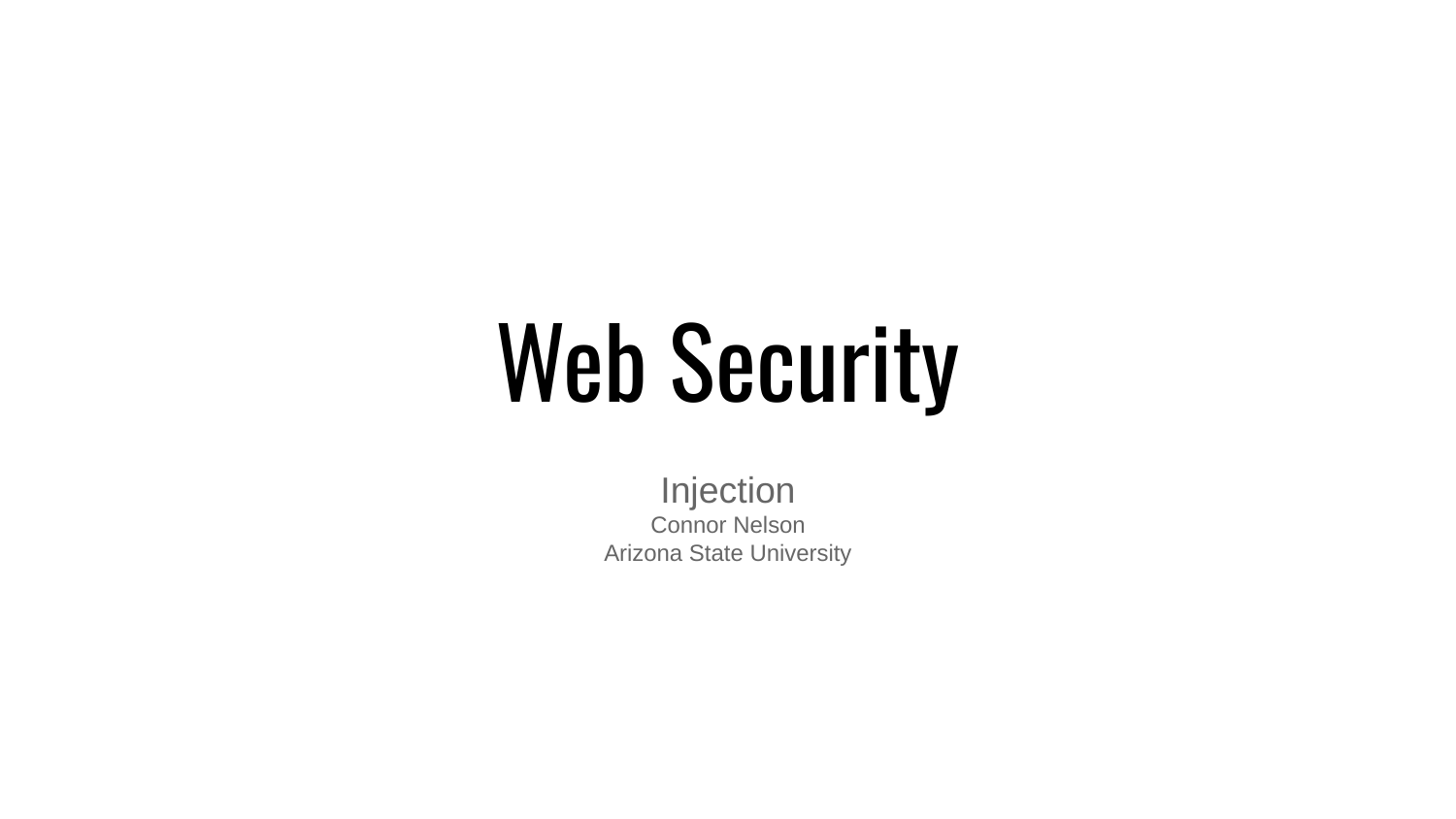

# Web Security
Injection
Connor Nelson
Arizona State University